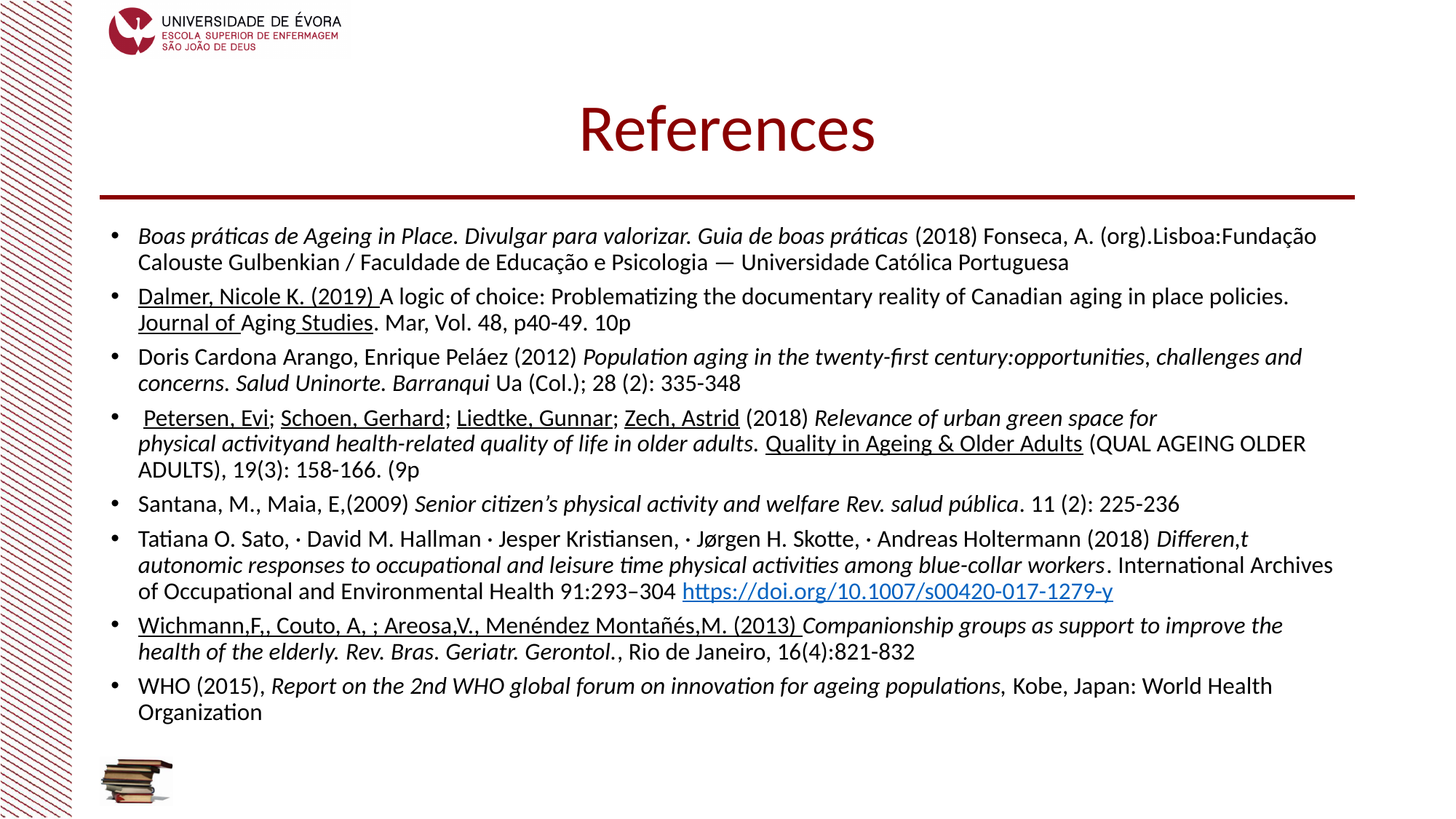

# References
Boas práticas de Ageing in Place. Divulgar para valorizar. Guia de boas práticas (2018) Fonseca, A. (org).Lisboa:Fundação Calouste Gulbenkian / Faculdade de Educação e Psicologia — Universidade Católica Portuguesa
Dalmer, Nicole K. (2019) A logic of choice: Problematizing the documentary reality of Canadian aging in place policies. Journal of Aging Studies. Mar, Vol. 48, p40-49. 10p
Doris Cardona Arango, Enrique Peláez (2012) Population aging in the twenty-first century:opportunities, challenges and concerns. Salud Uninorte. Barranqui Ua (Col.); 28 (2): 335-348
 Petersen, Evi; Schoen, Gerhard; Liedtke, Gunnar; Zech, Astrid (2018) Relevance of urban green space for physical activityand health-related quality of life in older adults. Quality in Ageing & Older Adults (QUAL AGEING OLDER ADULTS), 19(3): 158-166. (9p
Santana, M., Maia, E,(2009) Senior citizen’s physical activity and welfare Rev. salud pública. 11 (2): 225-236
Tatiana O. Sato, · David M. Hallman · Jesper Kristiansen, · Jørgen H. Skotte, · Andreas Holtermann (2018) Differen,t autonomic responses to occupational and leisure time physical activities among blue-collar workers. International Archives of Occupational and Environmental Health 91:293–304 https://doi.org/10.1007/s00420-017-1279-y
Wichmann,F,, Couto, A, ; Areosa,V., Menéndez Montañés,M. (2013) Companionship groups as support to improve the health of the elderly. Rev. Bras. Geriatr. Gerontol., Rio de Janeiro, 16(4):821-832
WHO (2015), Report on the 2nd WHO global forum on innovation for ageing populations, Kobe, Japan: World Health Organization